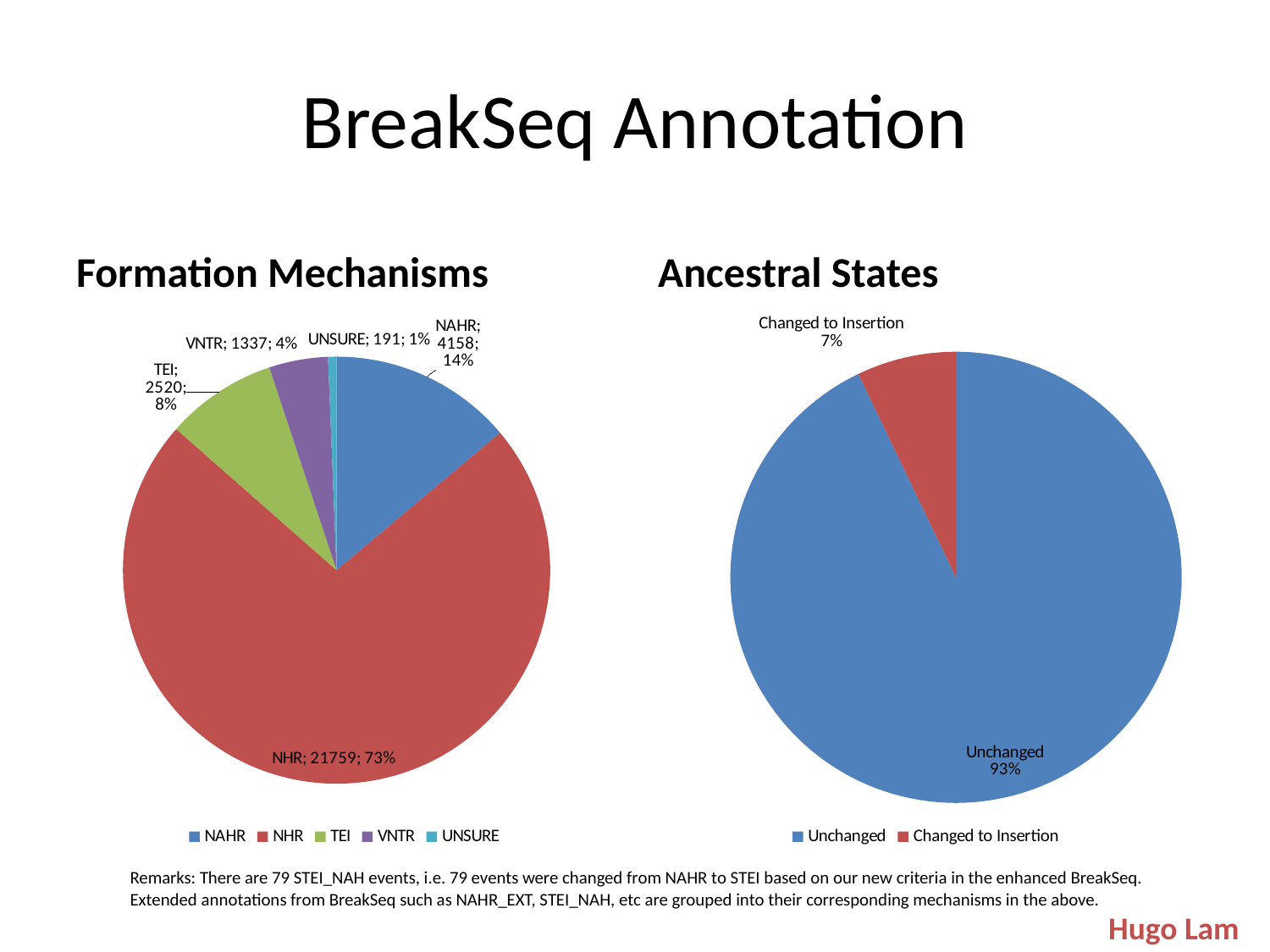

# BreakSeq Annotation
Formation Mechanisms
Ancestral States

### Chart

| Category |  |
|---|---|
| NAHR | 4158.0 |
| NHR | 21759.0 |
| TEI | 2520.0 |
| VNTR | 1337.0 |
| UNSURE | 191.0 |

### Chart

| Category |  |
|---|---|
| Unchanged | 24314.0 |
| Changed to Insertion | 1866.0 |
Remarks: There are 79 STEI_NAH events, i.e. 79 events were changed from NAHR to STEI based on our new criteria in the enhanced BreakSeq. Extended annotations from BreakSeq such as NAHR_EXT, STEI_NAH, etc are grouped into their corresponding mechanisms in the above.
Hugo Lam